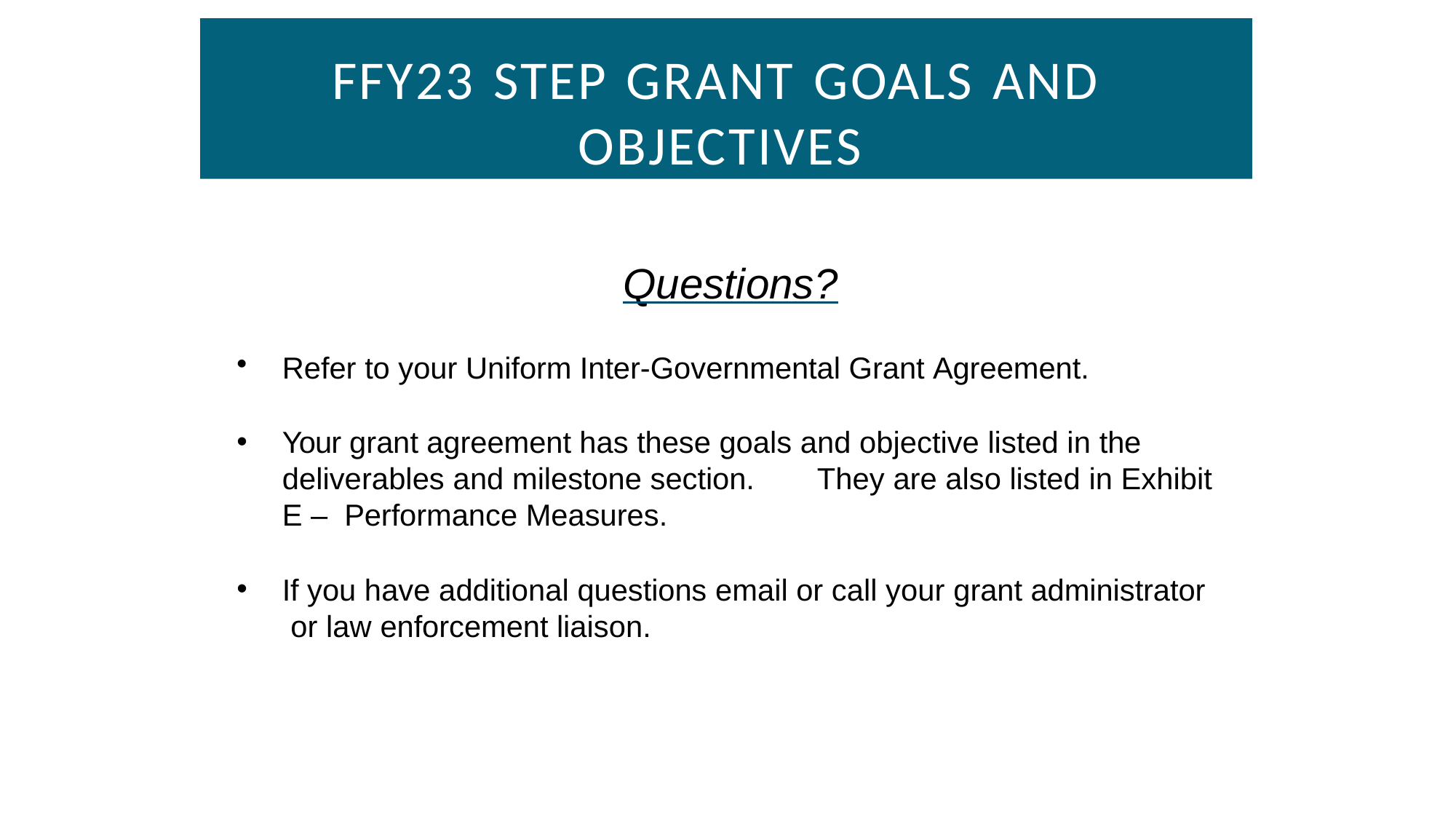

# FFY23 STEP GRANT GOALS AND  OBJECTIVES
Questions?
Refer to your Uniform Inter-Governmental Grant Agreement.

Your grant agreement has these goals and objective listed in the  deliverables and milestone section.	They are also listed in Exhibit E –  Performance Measures.

If you have additional questions email or call your grant administrator  or law enforcement liaison.